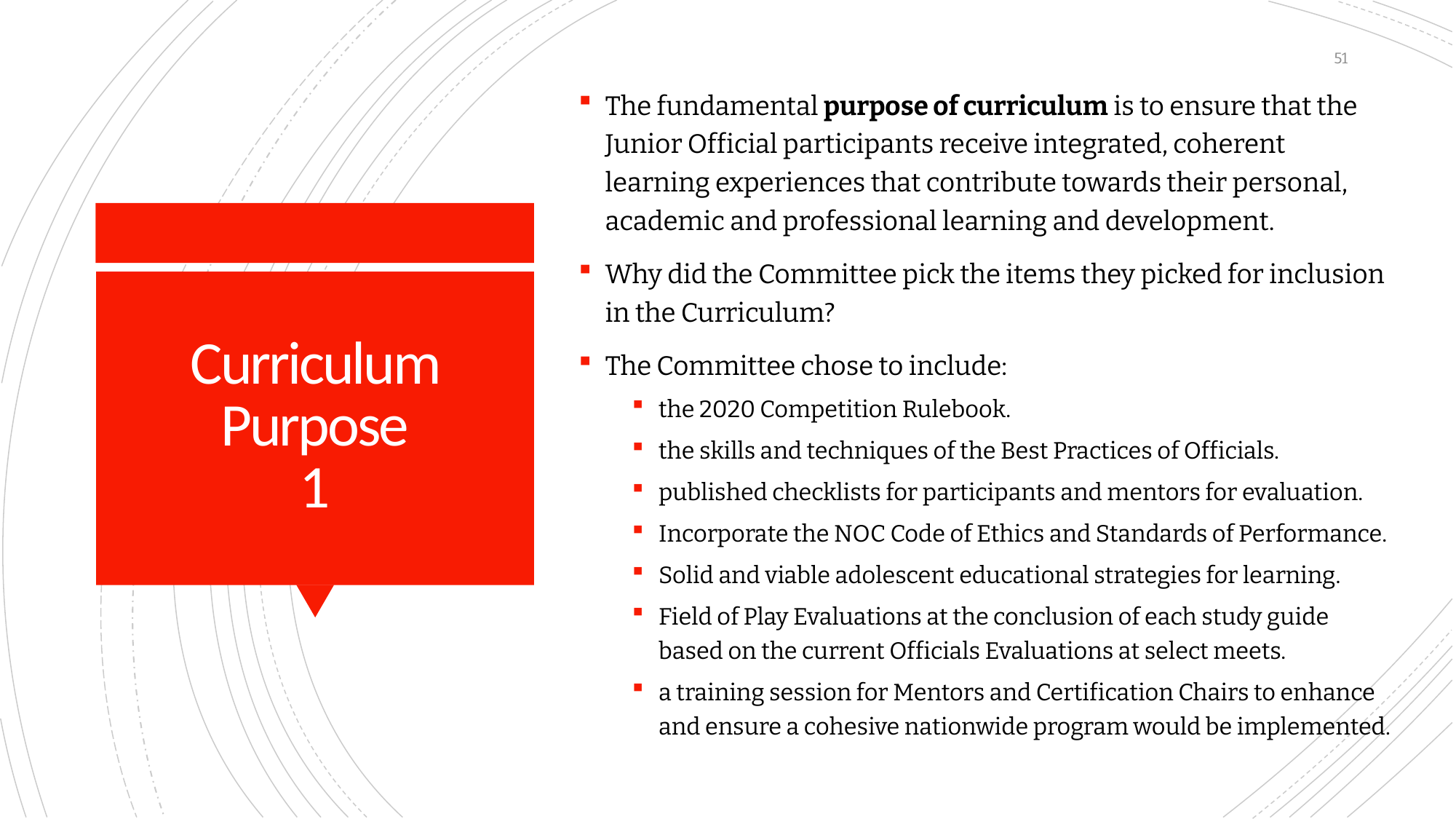

51
The fundamental purpose of curriculum is to ensure that the Junior Official participants receive integrated, coherent learning experiences that contribute towards their personal, academic and professional learning and development.
Why did the Committee pick the items they picked for inclusion in the Curriculum?
The Committee chose to include:
the 2020 Competition Rulebook.
the skills and techniques of the Best Practices of Officials.
published checklists for participants and mentors for evaluation.
Incorporate the NOC Code of Ethics and Standards of Performance.
Solid and viable adolescent educational strategies for learning.
Field of Play Evaluations at the conclusion of each study guide based on the current Officials Evaluations at select meets.
a training session for Mentors and Certification Chairs to enhance and ensure a cohesive nationwide program would be implemented.

# Curriculum Purpose 1